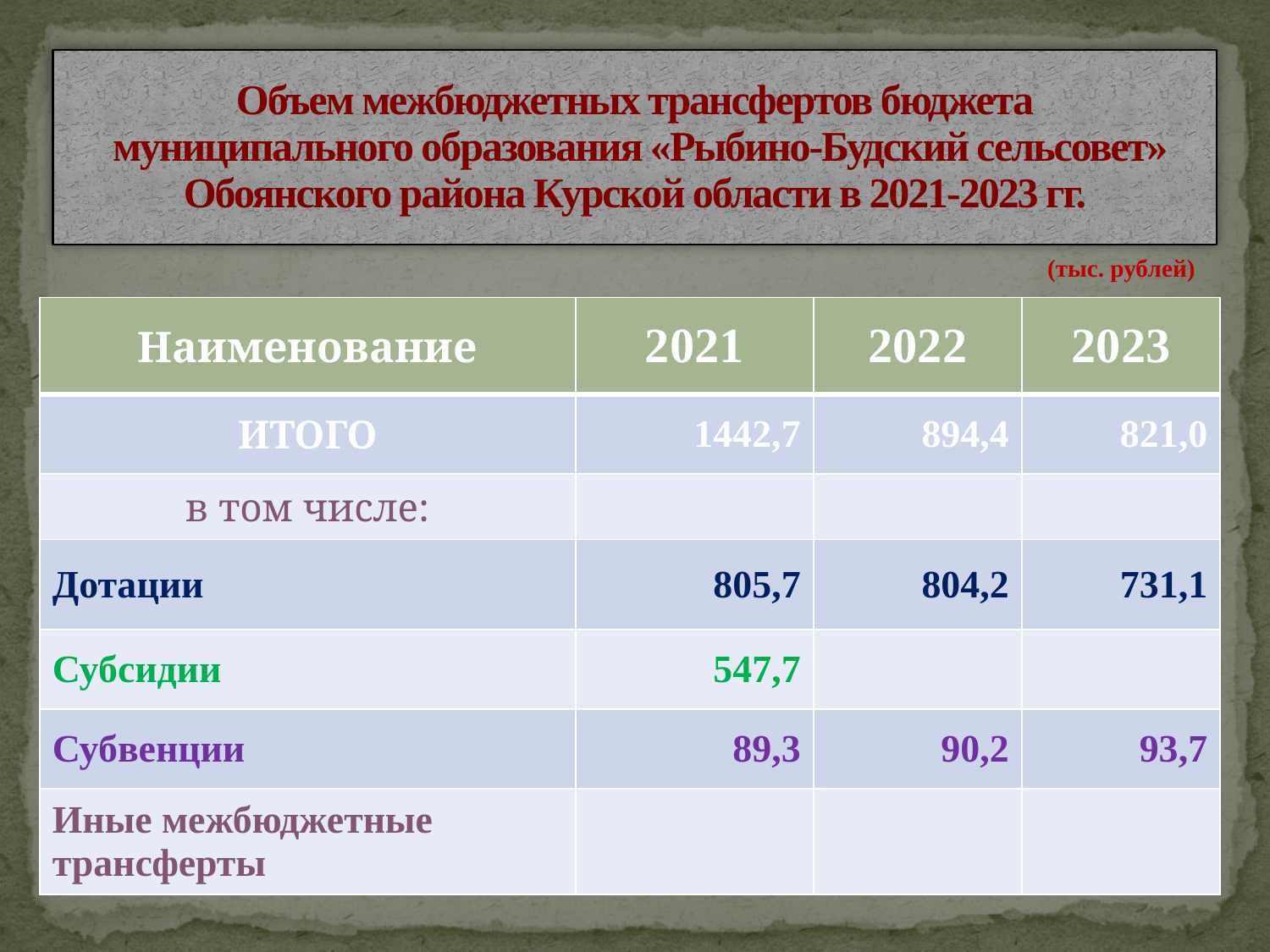

Объем межбюджетных трансфертов бюджета
 муниципального образования «Рыбино-Будский сельсовет» Обоянского района Курской области в 2021-2023 гг.
(тыс. рублей)
| Наименование | 2021 | 2022 | 2023 |
| --- | --- | --- | --- |
| ИТОГО | 1442,7 | 894,4 | 821,0 |
| в том числе: |  |  |  |
| Дотации | 805,7 | 804,2 | 731,1 |
| Субсидии | 547,7 |  |  |
| Субвенции | 89,3 | 90,2 | 93,7 |
| Иные межбюджетные трансферты |  |  |  |